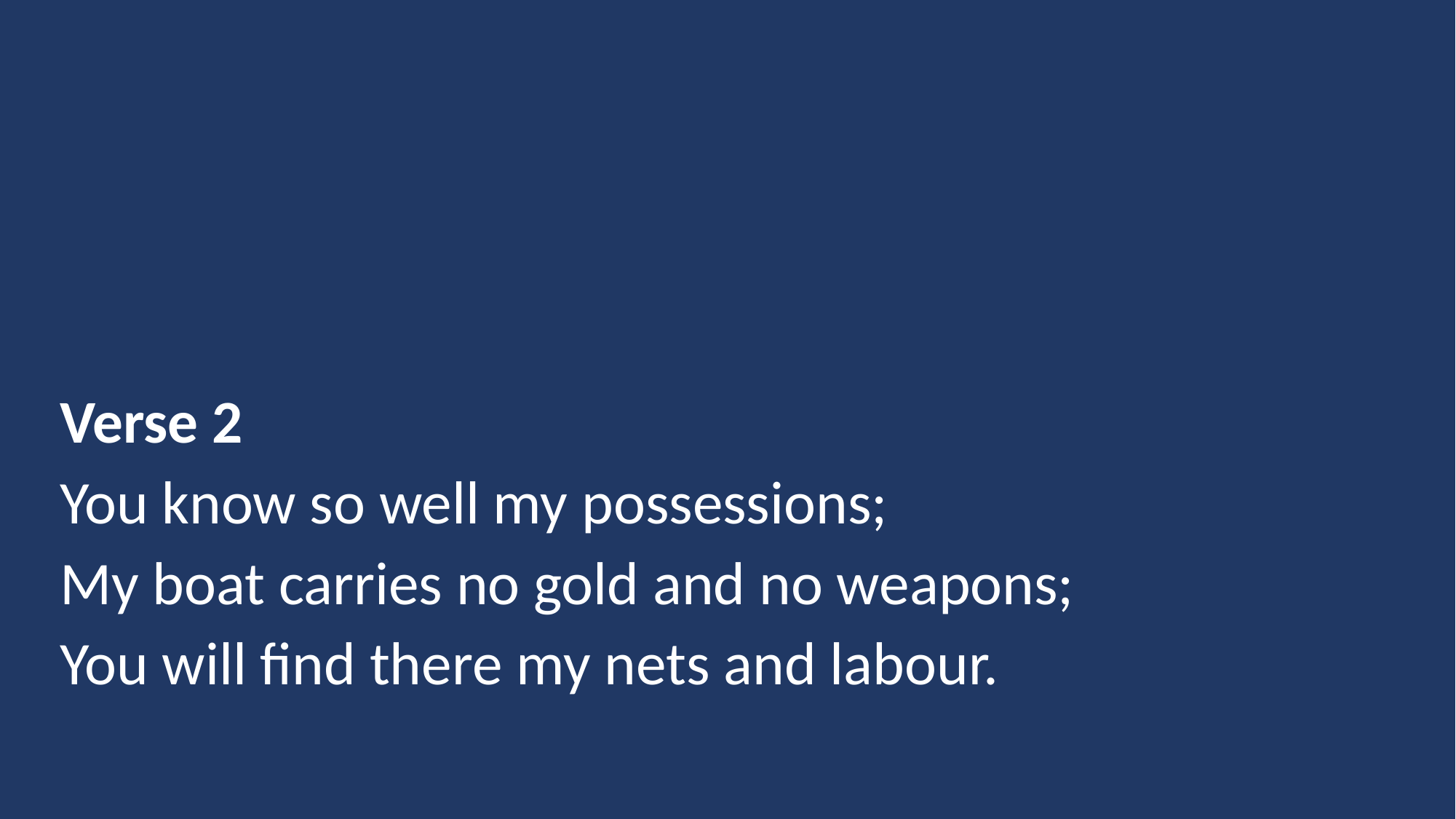

Verse 2
You know so well my possessions;
My boat carries no gold and no weapons;
You will find there my nets and labour.